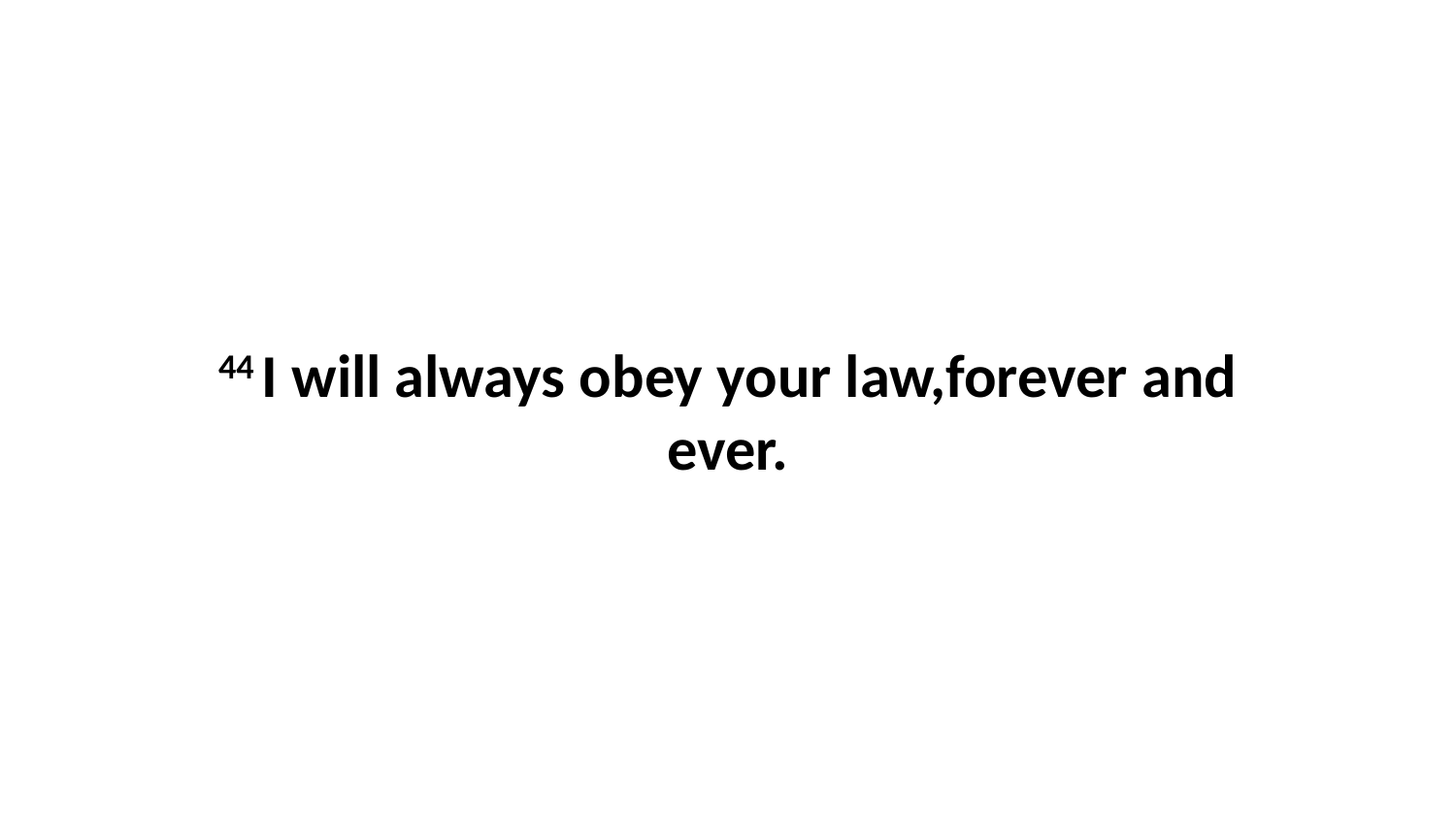

44 I will always obey your law,forever and ever.